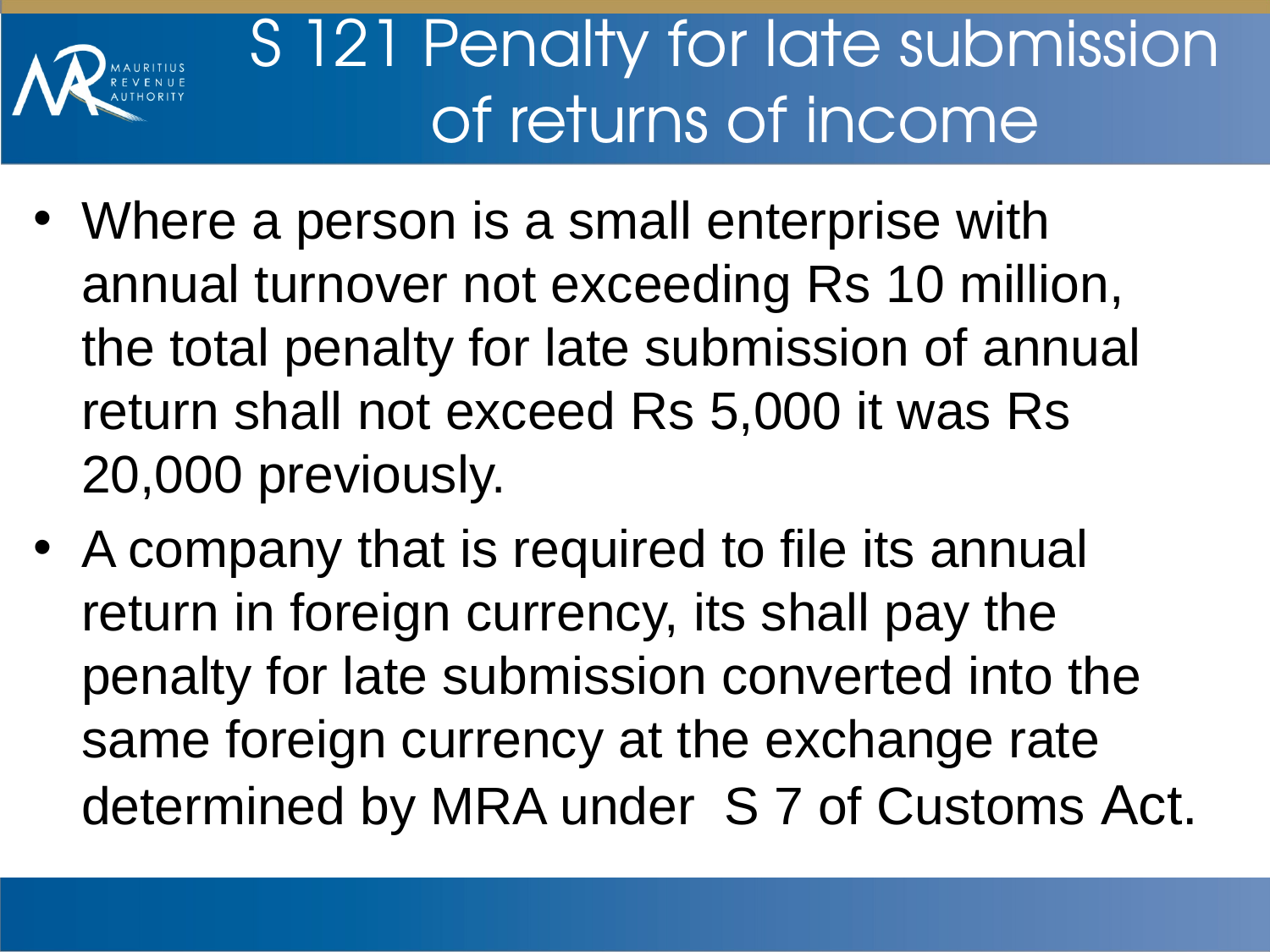

# S 121 Penalty for late submission of returns of income
Where a person is a small enterprise with annual turnover not exceeding Rs 10 million, the total penalty for late submission of annual return shall not exceed Rs 5,000 it was Rs 20,000 previously.
A company that is required to file its annual return in foreign currency, its shall pay the penalty for late submission converted into the same foreign currency at the exchange rate determined by MRA under  S 7 of Customs Act.